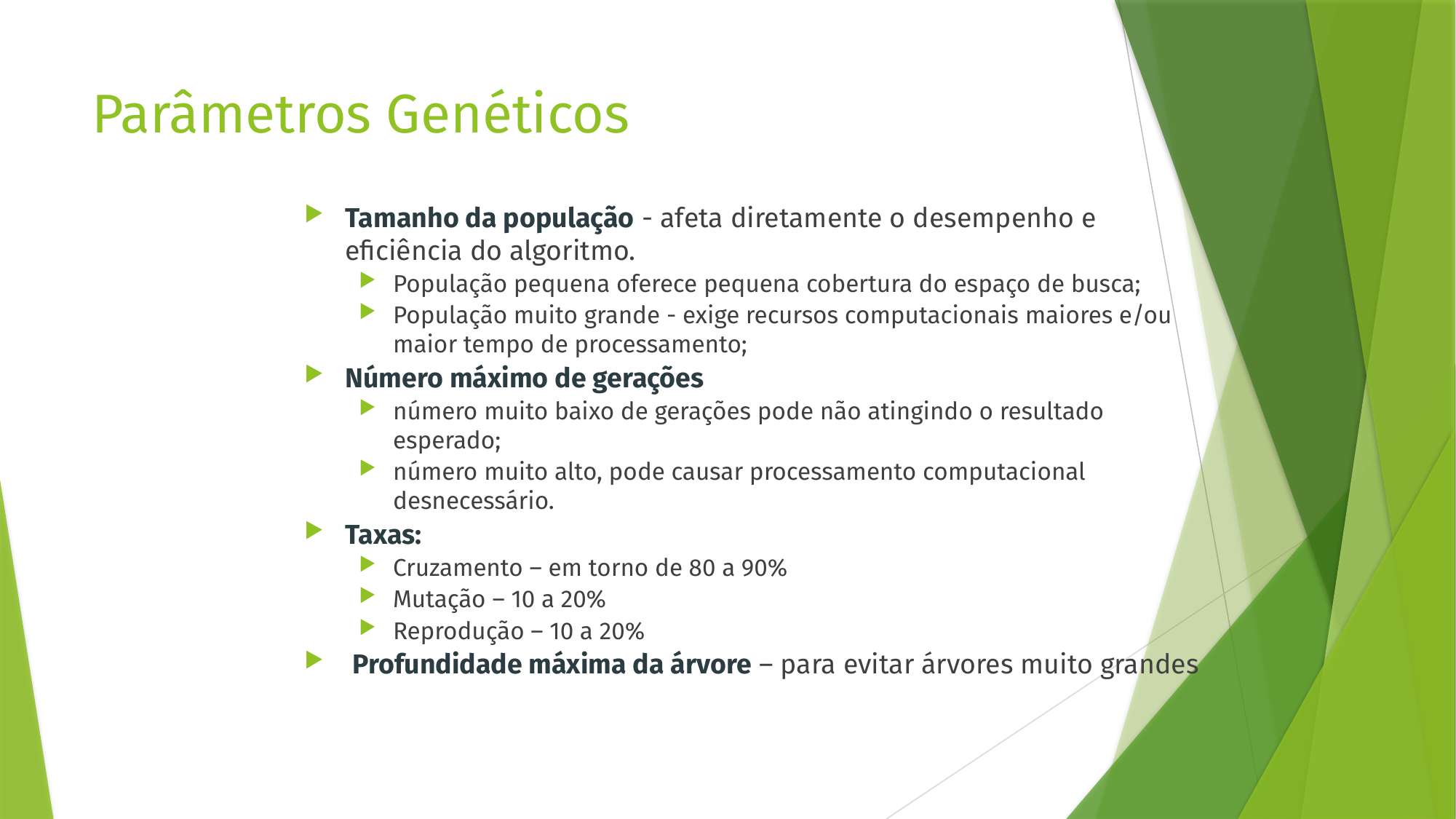

# Parâmetros Genéticos
Tamanho da população - afeta diretamente o desempenho e eficiência do algoritmo.
População pequena oferece pequena cobertura do espaço de busca;
População muito grande - exige recursos computacionais maiores e/ou maior tempo de processamento;
Número máximo de gerações
número muito baixo de gerações pode não atingindo o resultado esperado;
número muito alto, pode causar processamento computacional desnecessário.
Taxas:
Cruzamento – em torno de 80 a 90%
Mutação – 10 a 20%
Reprodução – 10 a 20%
 Profundidade máxima da árvore – para evitar árvores muito grandes